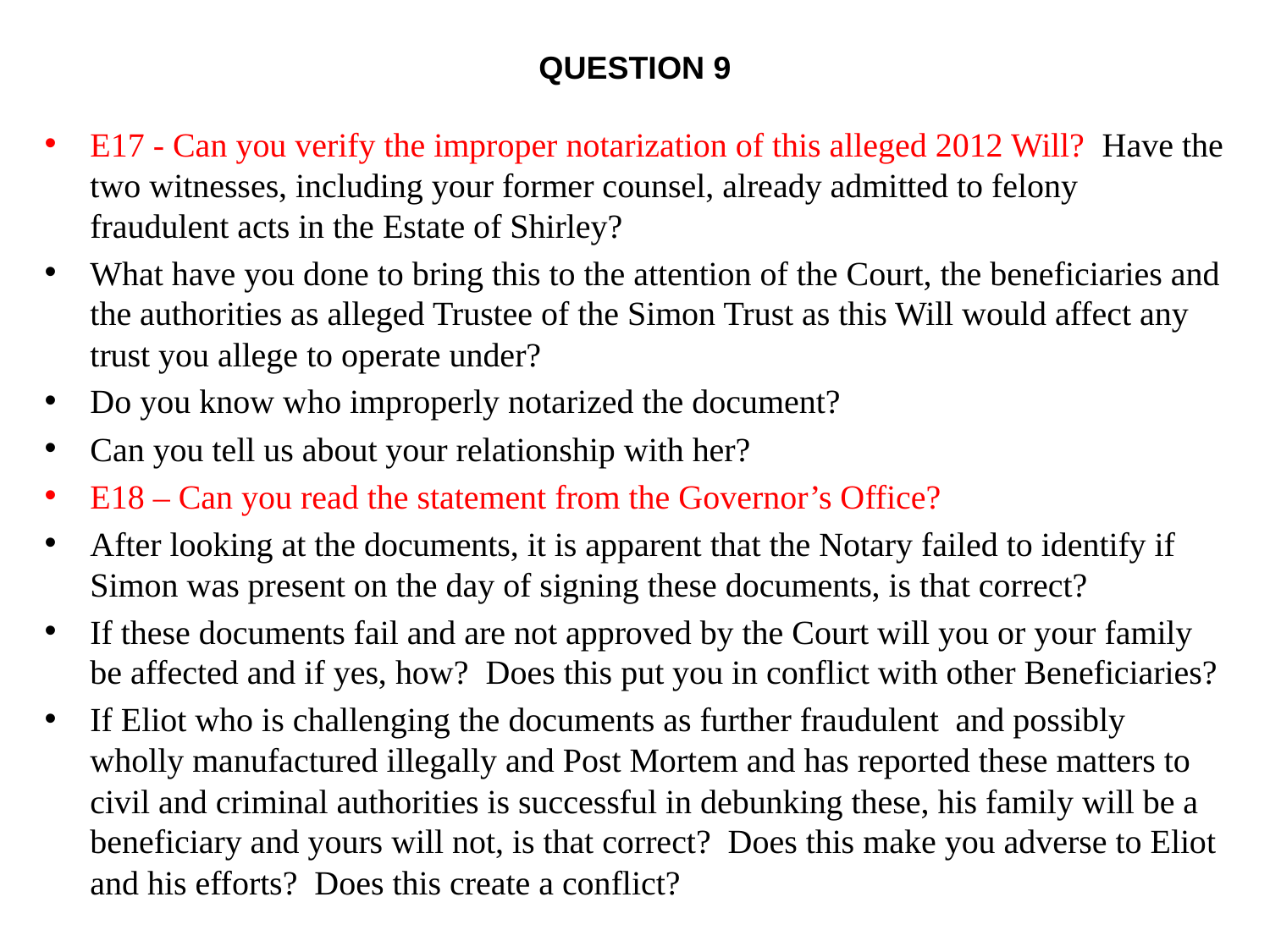

# Question 9
E17 - Can you verify the improper notarization of this alleged 2012 Will?  Have the two witnesses, including your former counsel, already admitted to felony fraudulent acts in the Estate of Shirley?
What have you done to bring this to the attention of the Court, the beneficiaries and the authorities as alleged Trustee of the Simon Trust as this Will would affect any trust you allege to operate under?
Do you know who improperly notarized the document?
Can you tell us about your relationship with her?
E18 – Can you read the statement from the Governor’s Office?
After looking at the documents, it is apparent that the Notary failed to identify if Simon was present on the day of signing these documents, is that correct?
If these documents fail and are not approved by the Court will you or your family be affected and if yes, how?  Does this put you in conflict with other Beneficiaries?
If Eliot who is challenging the documents as further fraudulent  and possibly wholly manufactured illegally and Post Mortem and has reported these matters to civil and criminal authorities is successful in debunking these, his family will be a beneficiary and yours will not, is that correct?  Does this make you adverse to Eliot and his efforts?  Does this create a conflict?